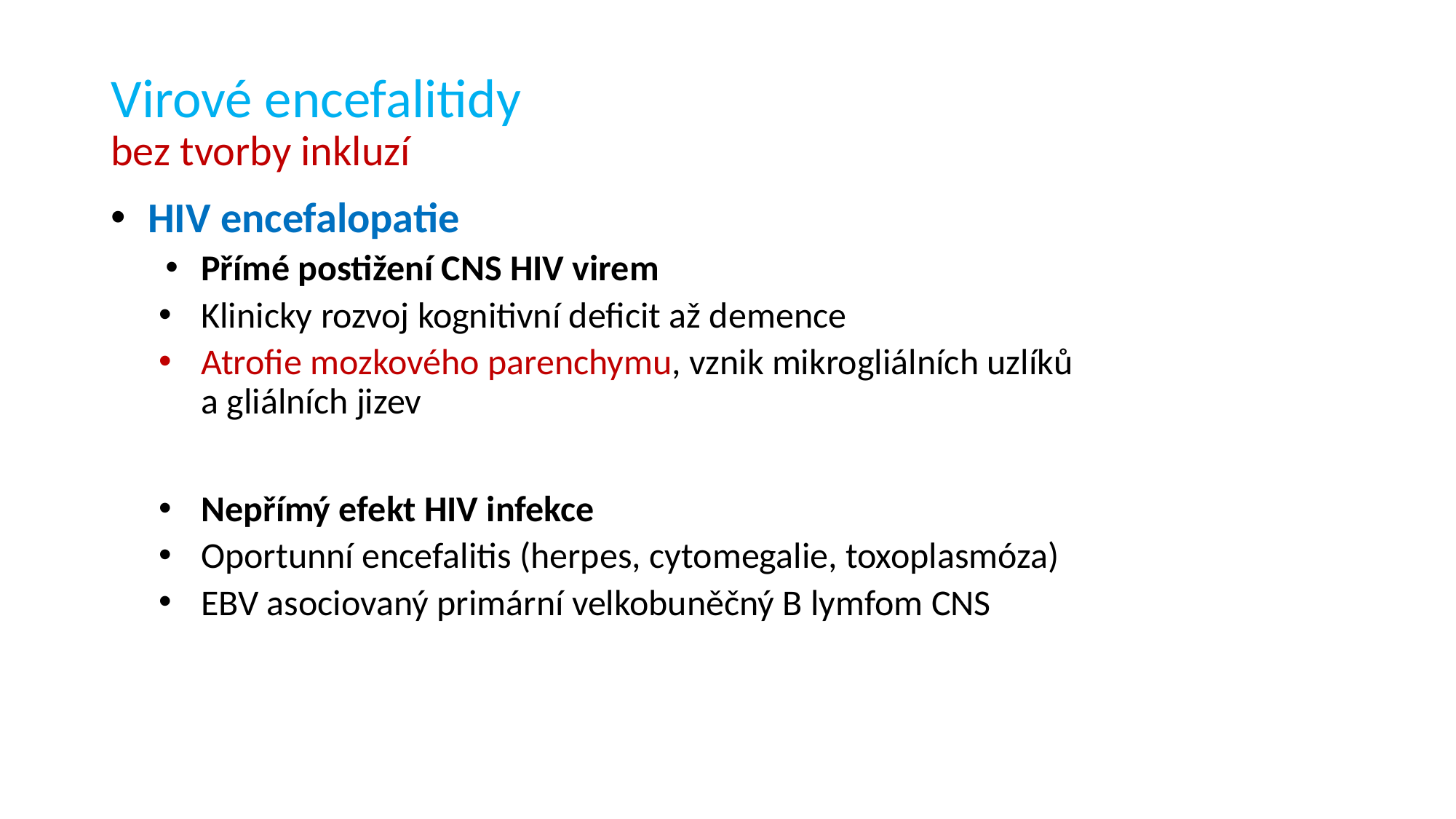

# Virové encefalitidy bez tvorby inkluzí
 HIV encefalopatie
 Přímé postižení CNS HIV virem
Klinicky rozvoj kognitivní deficit až demence
Atrofie mozkového parenchymu, vznik mikrogliálních uzlíků a gliálních jizev

Nepřímý efekt HIV infekce
Oportunní encefalitis (herpes, cytomegalie, toxoplasmóza)
EBV asociovaný primární velkobuněčný B lymfom CNS